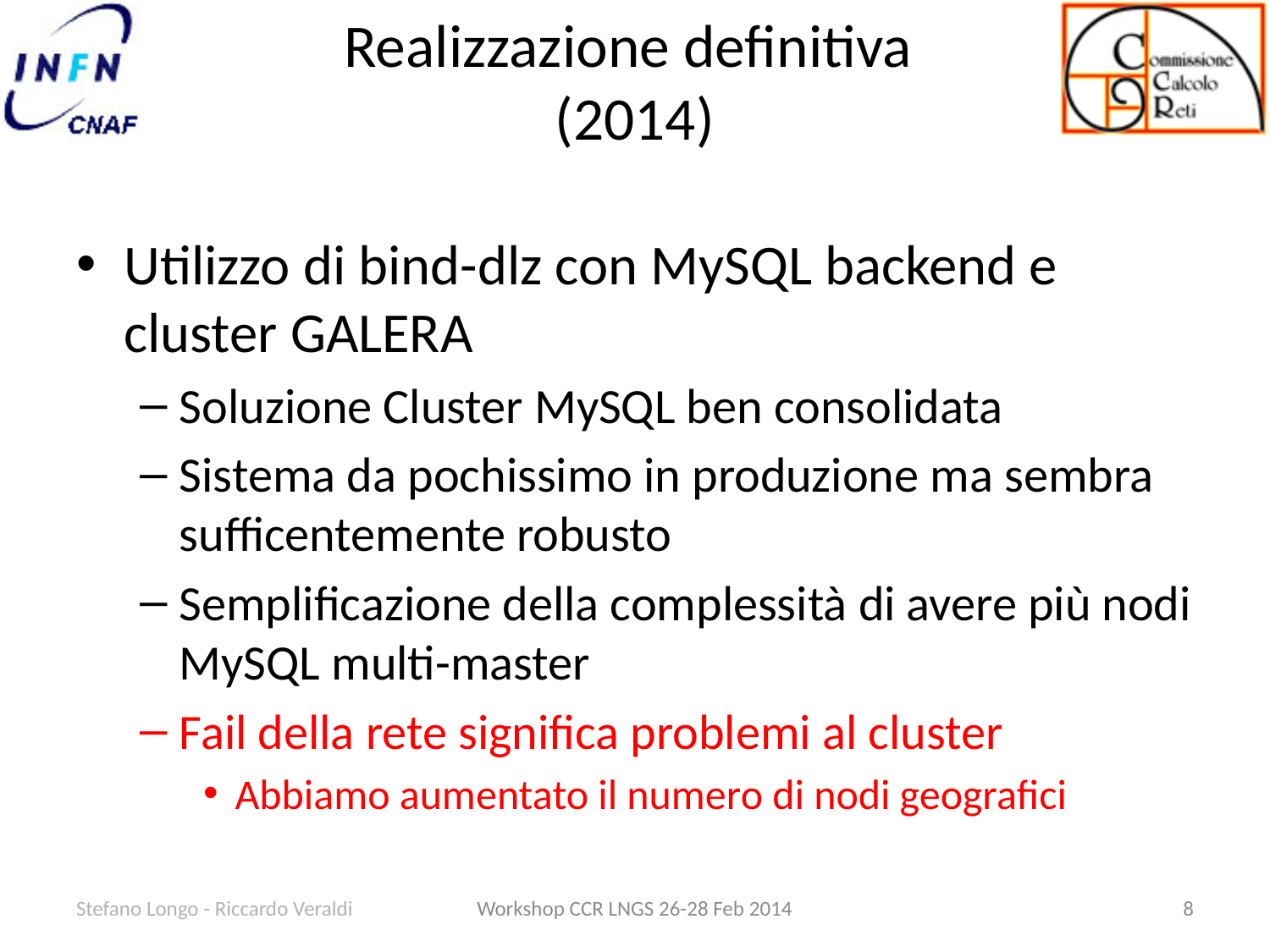

# Realizzazione definitiva (2014)
Utilizzo di bind-dlz con MySQL backend e cluster GALERA
Soluzione Cluster MySQL ben consolidata
Sistema da pochissimo in produzione ma sembra sufficentemente robusto
Semplificazione della complessità di avere più nodi MySQL multi-master
Fail della rete significa problemi al cluster
Abbiamo aumentato il numero di nodi geografici
Stefano Longo - Riccardo Veraldi
Workshop CCR LNGS 26-28 Feb 2014
8